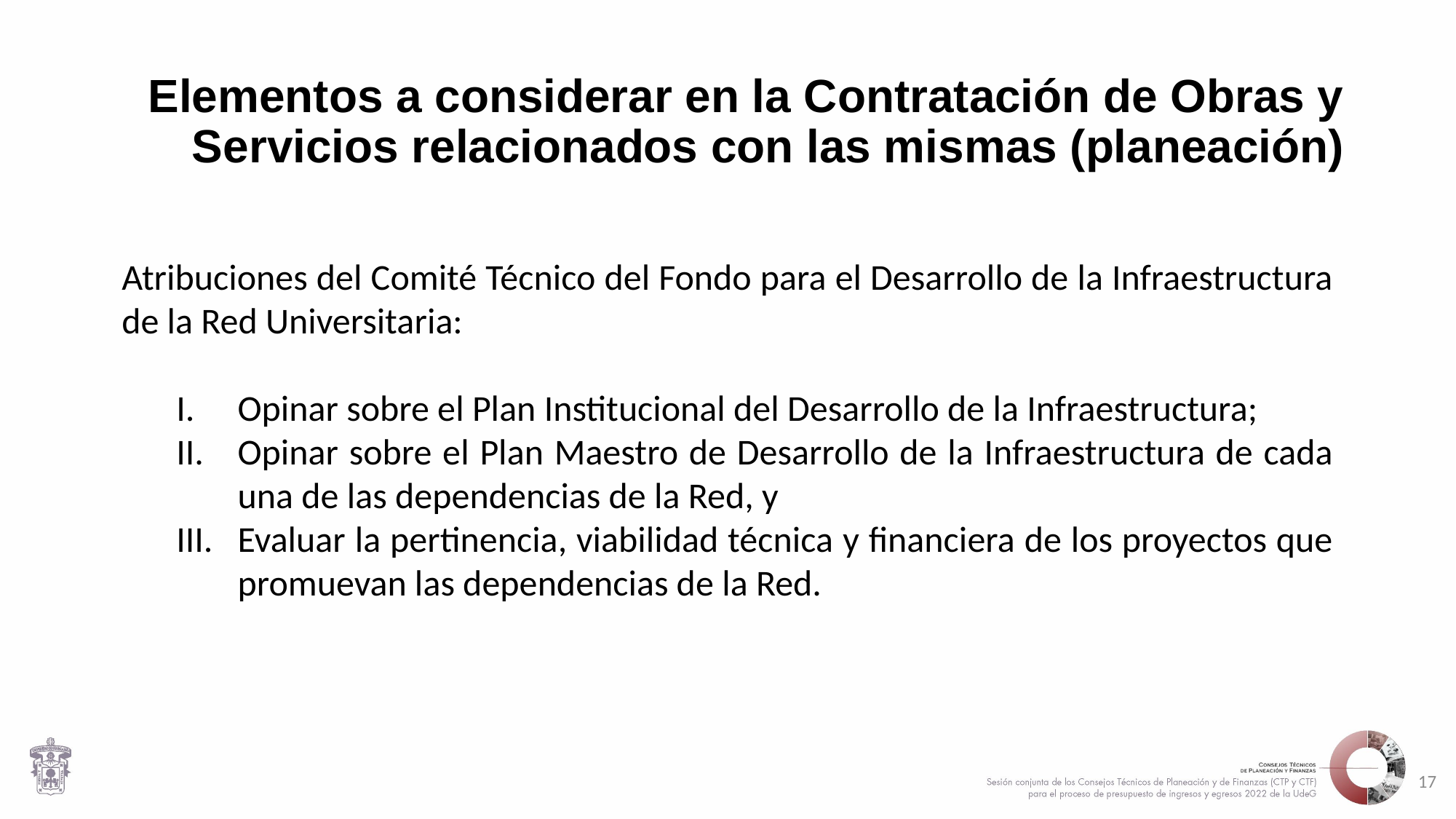

# Elementos a considerar en la Contratación de Obras y Servicios relacionados con las mismas (planeación)
Atribuciones del Comité Técnico del Fondo para el Desarrollo de la Infraestructura de la Red Universitaria:

Opinar sobre el Plan Institucional del Desarrollo de la Infraestructura;
Opinar sobre el Plan Maestro de Desarrollo de la Infraestructura de cada una de las dependencias de la Red, y
Evaluar la pertinencia, viabilidad técnica y financiera de los proyectos que promuevan las dependencias de la Red.
17